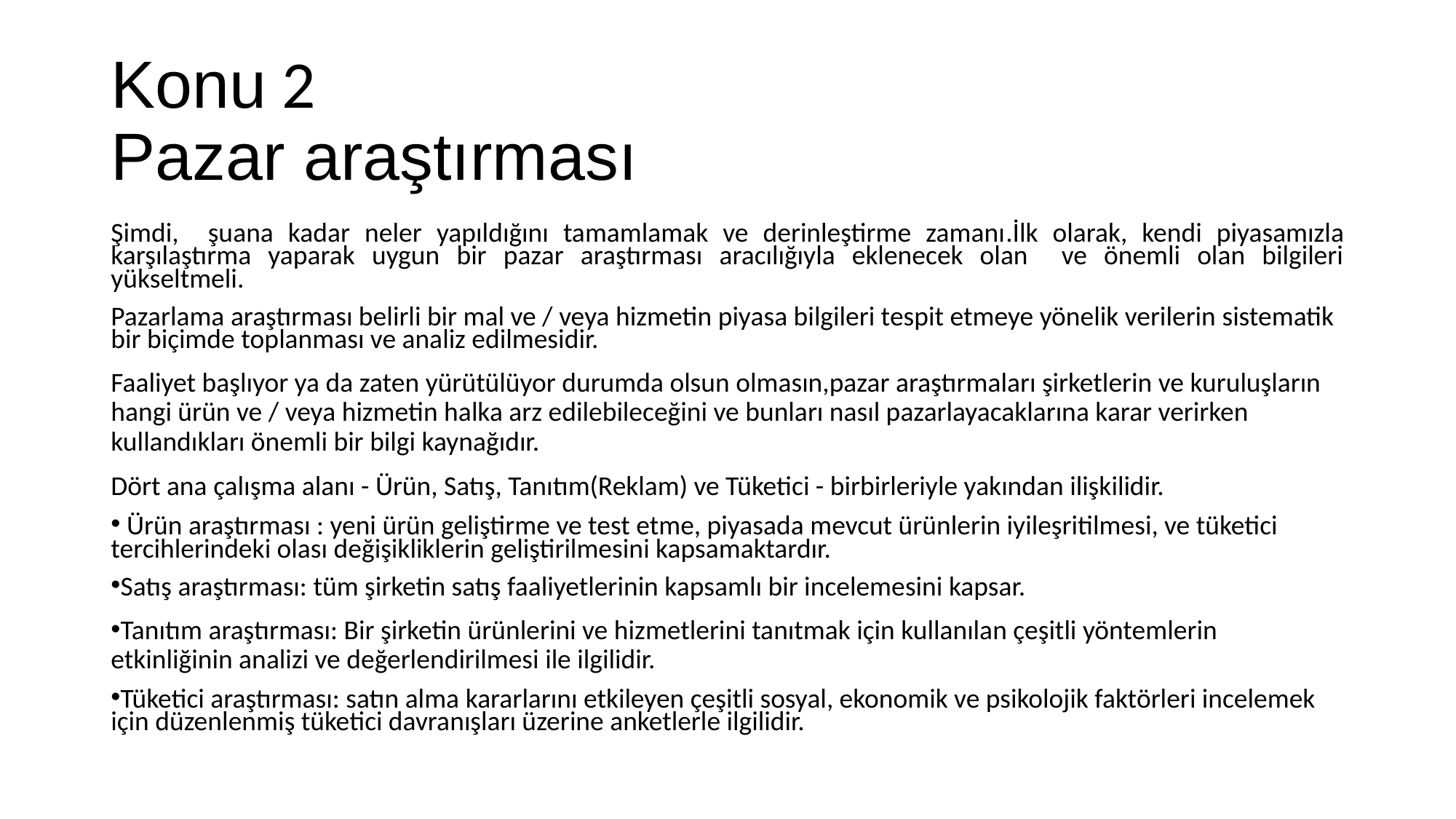

# Konu 2 Pazar araştırması
Şimdi,  şuana kadar neler yapıldığını tamamlamak ve derinleştirme zamanı.İlk olarak, kendi piyasamızla karşılaştırma yaparak uygun bir pazar araştırması aracılığıyla eklenecek olan  ve önemli olan bilgileri yükseltmeli.
Pazarlama araştırması belirli bir mal ve / veya hizmetin piyasa bilgileri tespit etmeye yönelik verilerin sistematik bir biçimde toplanması ve analiz edilmesidir.
Faaliyet başlıyor ya da zaten yürütülüyor durumda olsun olmasın,pazar araştırmaları şirketlerin ve kuruluşların hangi ürün ve / veya hizmetin halka arz edilebileceğini ve bunları nasıl pazarlayacaklarına karar verirken kullandıkları önemli bir bilgi kaynağıdır.
Dört ana çalışma alanı - Ürün, Satış, Tanıtım(Reklam) ve Tüketici - birbirleriyle yakından ilişkilidir.
 Ürün araştırması : yeni ürün geliştirme ve test etme, piyasada mevcut ürünlerin iyileşritilmesi, ve tüketici tercihlerindeki olası değişikliklerin geliştirilmesini kapsamaktardır.
Satış araştırması: tüm şirketin satış faaliyetlerinin kapsamlı bir incelemesini kapsar.
Tanıtım araştırması: Bir şirketin ürünlerini ve hizmetlerini tanıtmak için kullanılan çeşitli yöntemlerin etkinliğinin analizi ve değerlendirilmesi ile ilgilidir.
Tüketici araştırması: satın alma kararlarını etkileyen çeşitli sosyal, ekonomik ve psikolojik faktörleri incelemek için düzenlenmiş tüketici davranışları üzerine anketlerle ilgilidir.